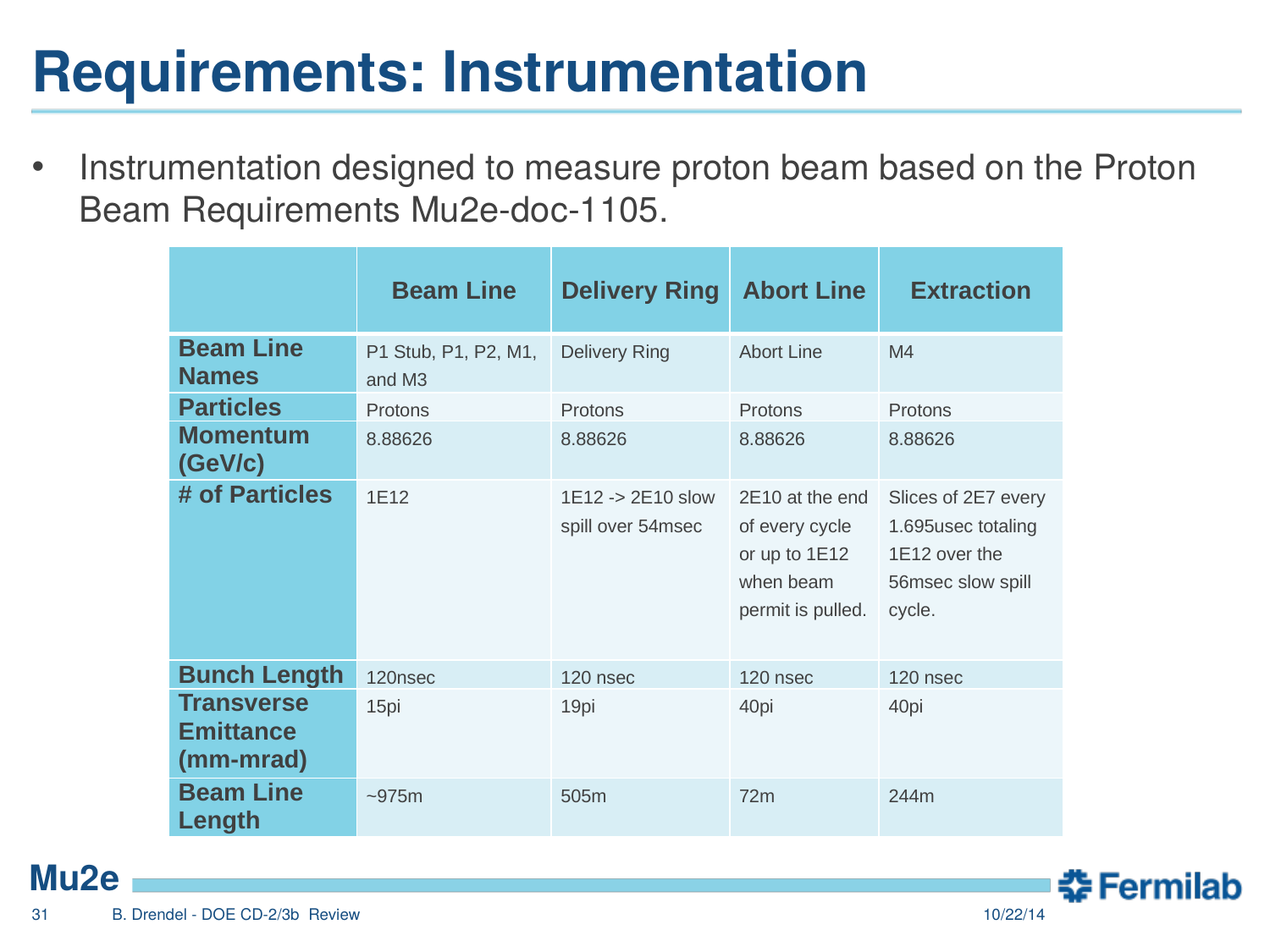

# Requirements: Instrumentation
Instrumentation designed to measure proton beam based on the Proton Beam Requirements Mu2e-doc-1105.
|  | Beam Line | Delivery Ring | Abort Line | Extraction |
| --- | --- | --- | --- | --- |
| Beam Line Names | P1 Stub, P1, P2, M1, and M3 | Delivery Ring | Abort Line | M4 |
| Particles | Protons | Protons | Protons | Protons |
| Momentum (GeV/c) | 8.88626 | 8.88626 | 8.88626 | 8.88626 |
| # of Particles | 1E12 | 1E12 -> 2E10 slow spill over 54msec | 2E10 at the end of every cycle or up to 1E12 when beam permit is pulled. | Slices of 2E7 every 1.695usec totaling 1E12 over the 56msec slow spill cycle. |
| Bunch Length | 120nsec | 120 nsec | 120 nsec | 120 nsec |
| Transverse Emittance (mm-mrad) | 15pi | 19pi | 40pi | 40pi |
| Beam Line Length | ~975m | 505m | 72m | 244m |
31
B. Drendel - DOE CD-2/3b  Review
10/22/14